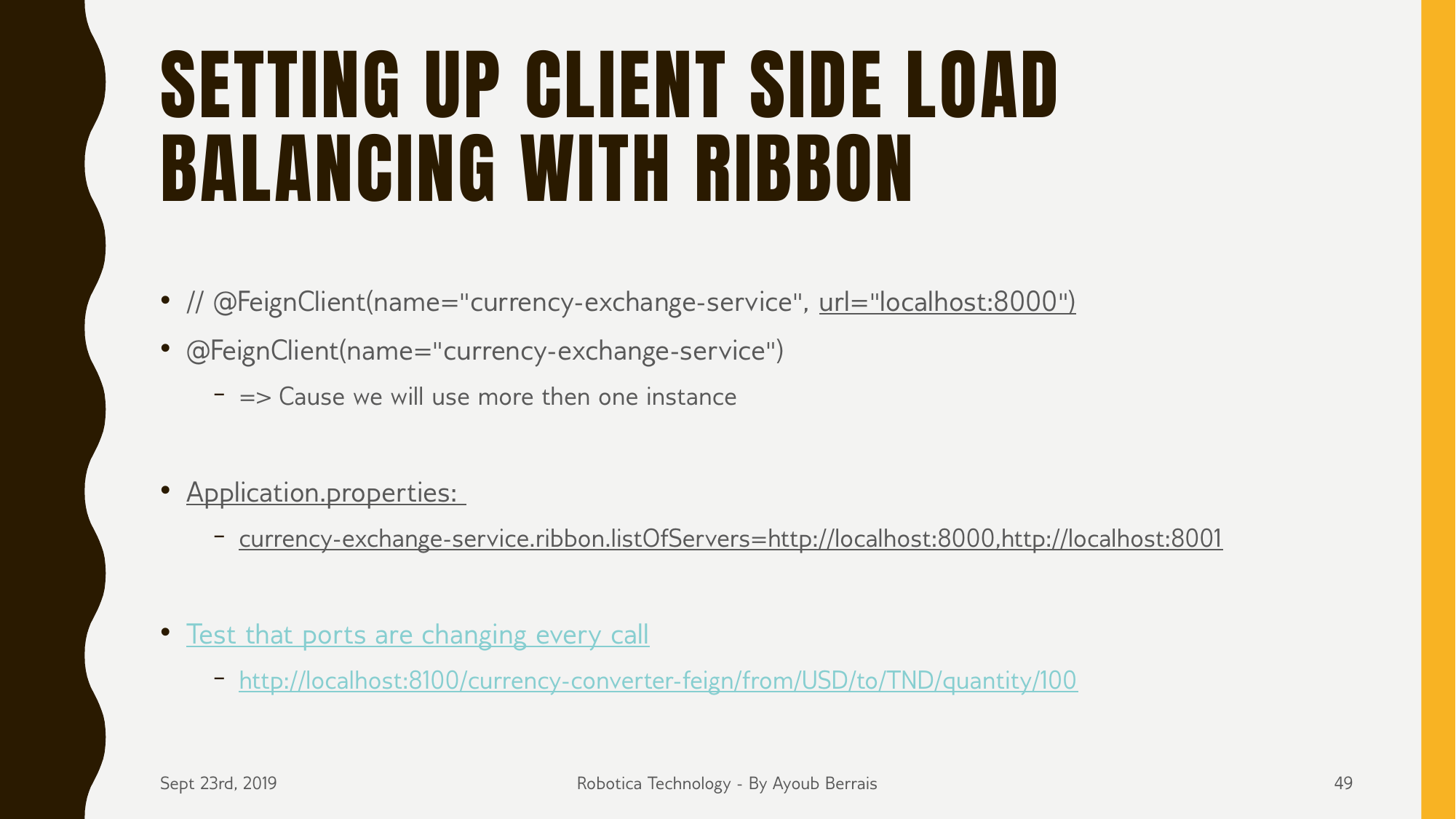

# Setting up client side load balancing with Ribbon
// @FeignClient(name="currency-exchange-service", url="localhost:8000")
@FeignClient(name="currency-exchange-service")
=> Cause we will use more then one instance

Application.properties:
currency-exchange-service.ribbon.listOfServers=http://localhost:8000,http://localhost:8001

Test that ports are changing every call
http://localhost:8100/currency-converter-feign/from/USD/to/TND/quantity/100
Sept 23rd, 2019
Robotica Technology - By Ayoub Berrais
49